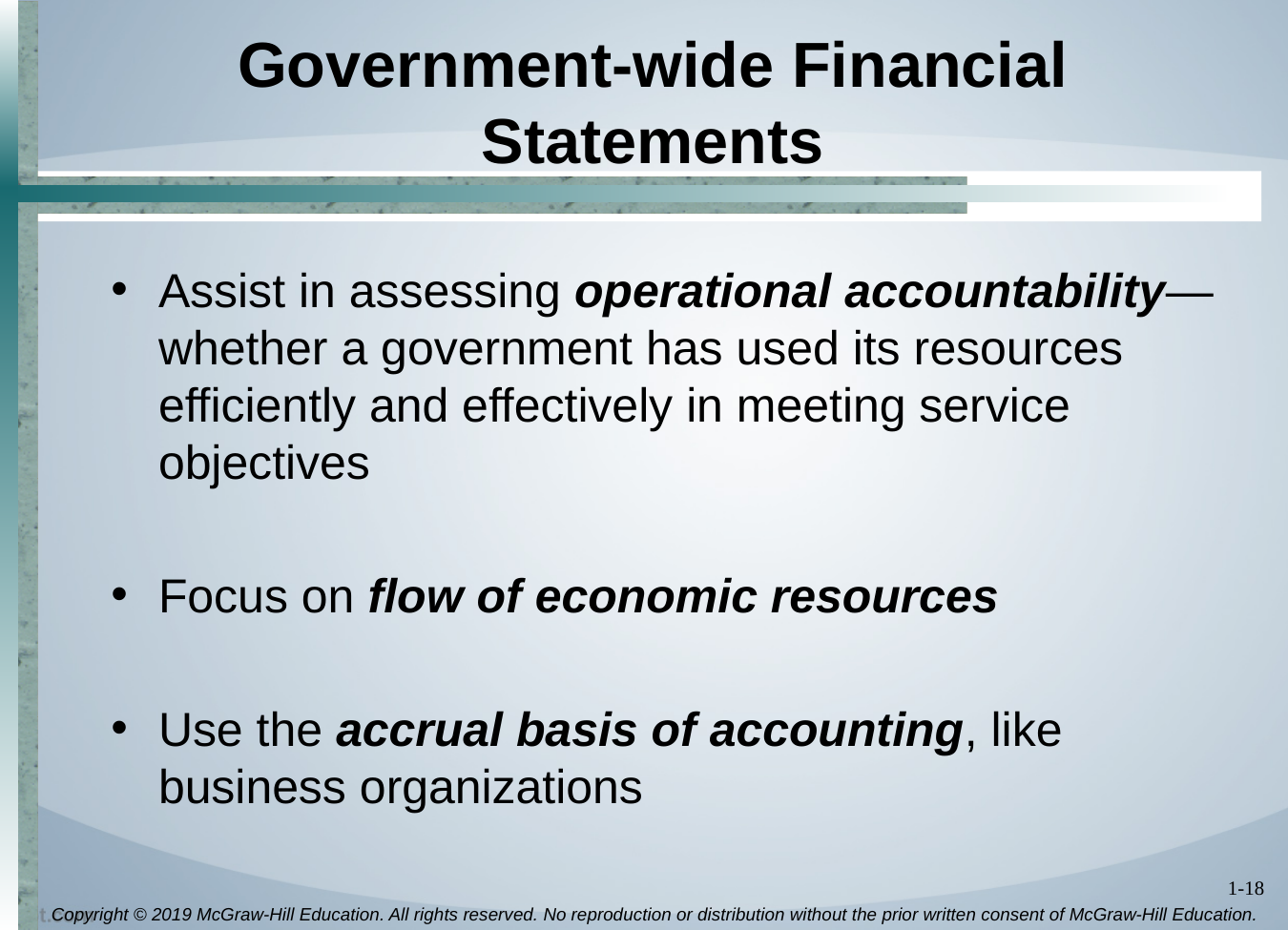

# Government-wide Financial Statements
Assist in assessing operational accountability—whether a government has used its resources efficiently and effectively in meeting service objectives

Focus on flow of economic resources

Use the accrual basis of accounting, like business organizations